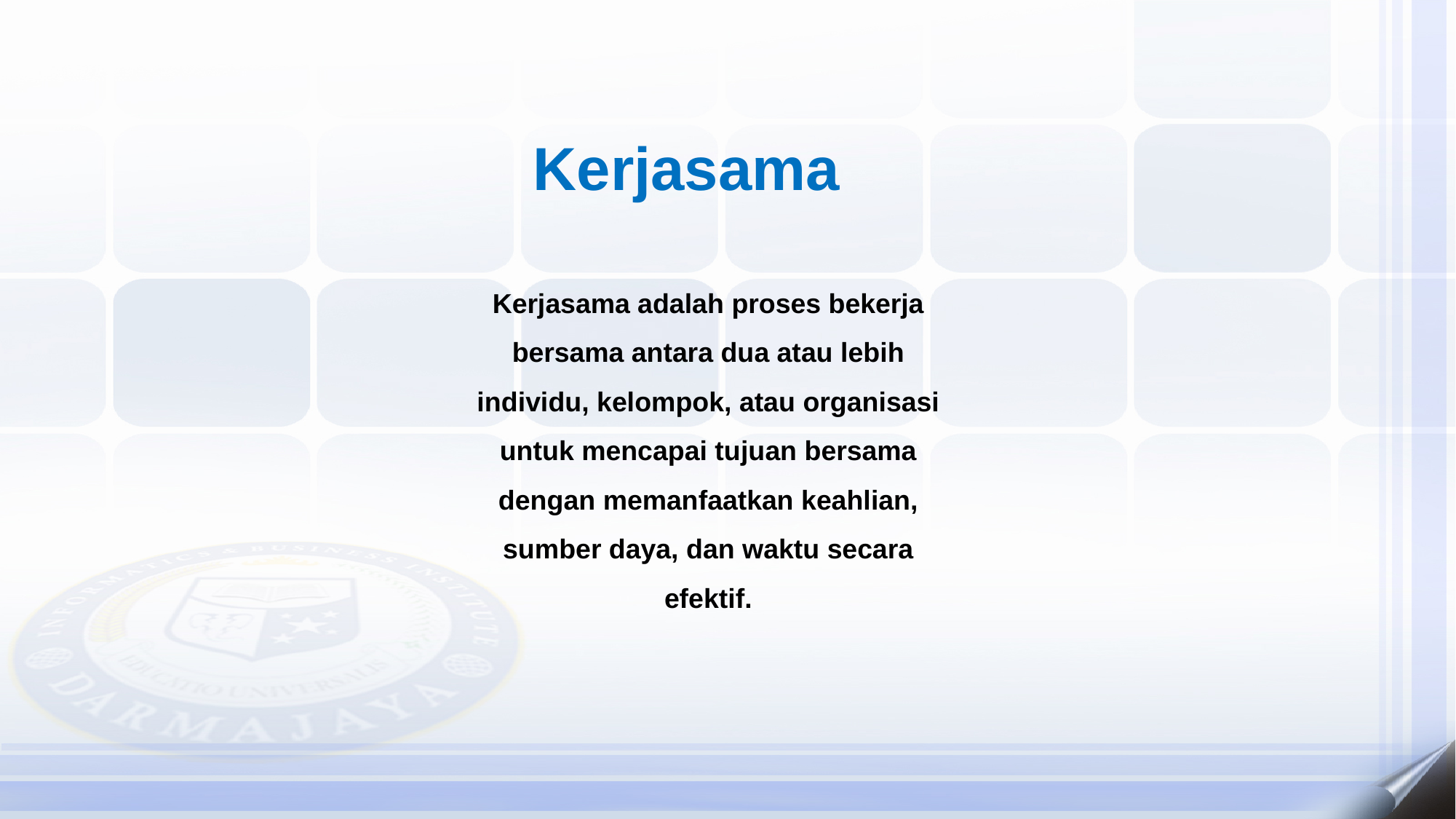

Kerjasama
Kerjasama adalah proses bekerja bersama antara dua atau lebih individu, kelompok, atau organisasi untuk mencapai tujuan bersama dengan memanfaatkan keahlian, sumber daya, dan waktu secara efektif.